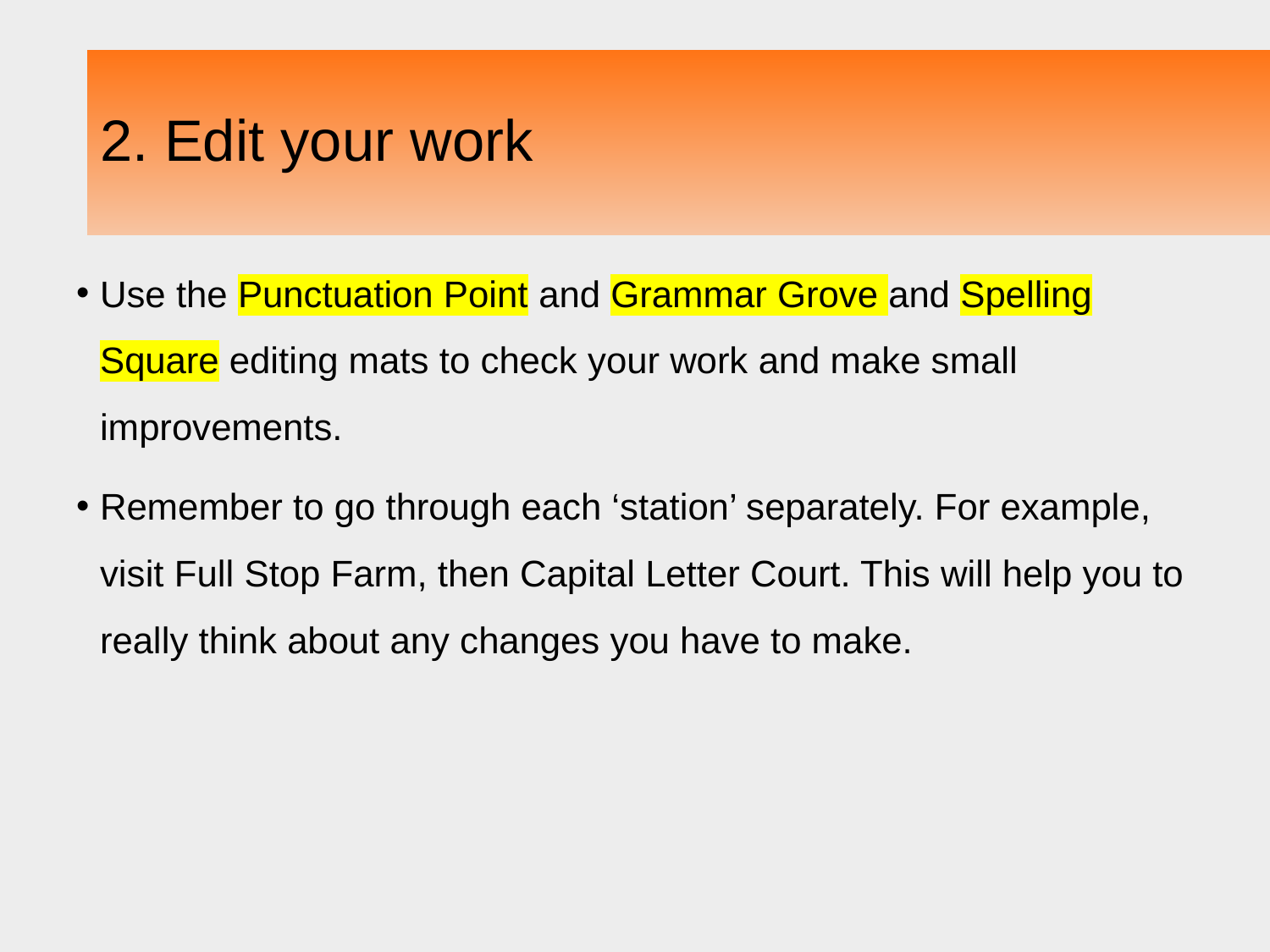

# 2. Edit your work
Use the Punctuation Point and Grammar Grove and Spelling Square editing mats to check your work and make small improvements.
Remember to go through each ‘station’ separately. For example, visit Full Stop Farm, then Capital Letter Court. This will help you to really think about any changes you have to make.